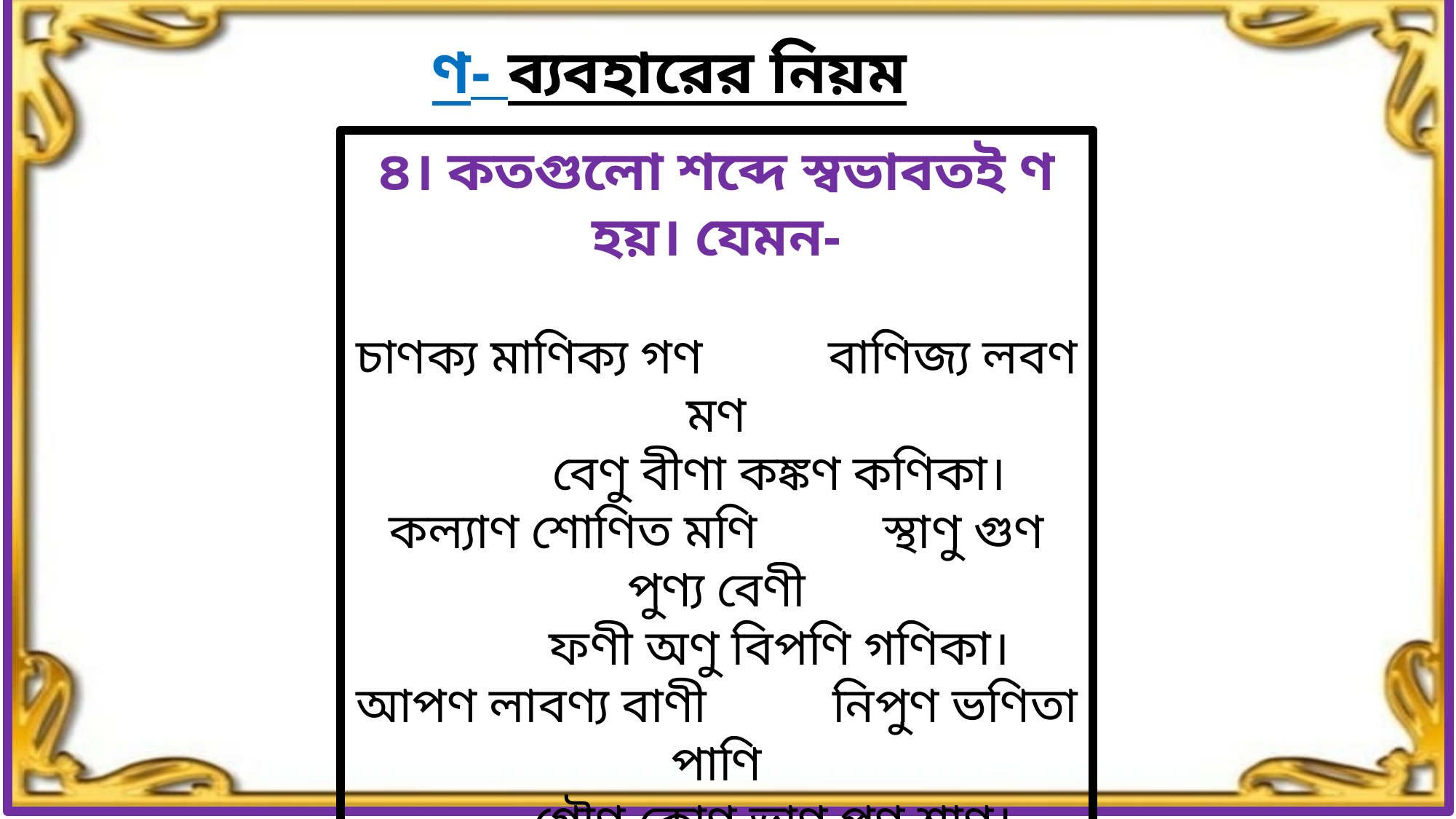

ণ- ব্যবহারের নিয়ম
৪। কতগুলো শব্দে স্বভাবতই ণ হয়। যেমন-

চাণক্য মাণিক্য গণ          বাণিজ্য লবণ মণ
          বেণু বীণা কঙ্কণ কণিকা।
কল্যাণ শোণিত মণি          স্থাণু গুণ পুণ্য বেণী
          ফণী অণু বিপণি গণিকা।
আপণ লাবণ্য বাণী          নিপুণ ভণিতা পাণি
         গৌণ কোণ ভাণ পণ শাণ।
চিক্কণ নিক্কণ তূণ          কফণি (কনুই) বণিক গুণ
          গণনা পিণাক পণ্য বাণ।